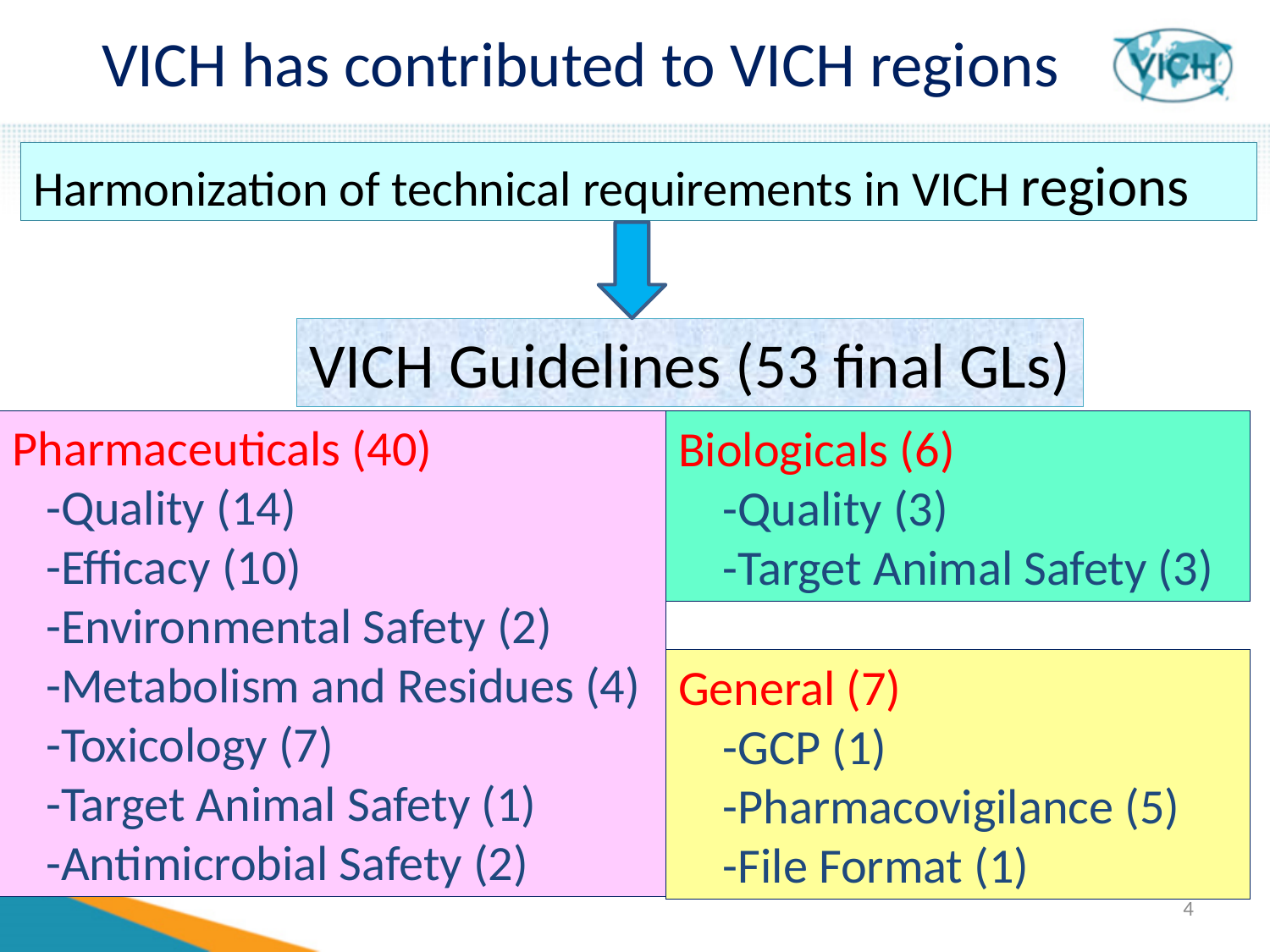

# VICH has contributed to VICH regions
Harmonization of technical requirements in VICH regions

VICH Guidelines (53 final GLs)
Pharmaceuticals (40)
   -Quality (14)
   -Efficacy (10)
   -Environmental Safety (2)
   -Metabolism and Residues (4)
   -Toxicology (7)
   -Target Animal Safety (1)
   -Antimicrobial Safety (2)
Biologicals (6)
    -Quality (3)
    -Target Animal Safety (3)
General (7)
    -GCP (1)
    -Pharmacovigilance (5)
    -File Format (1)
4